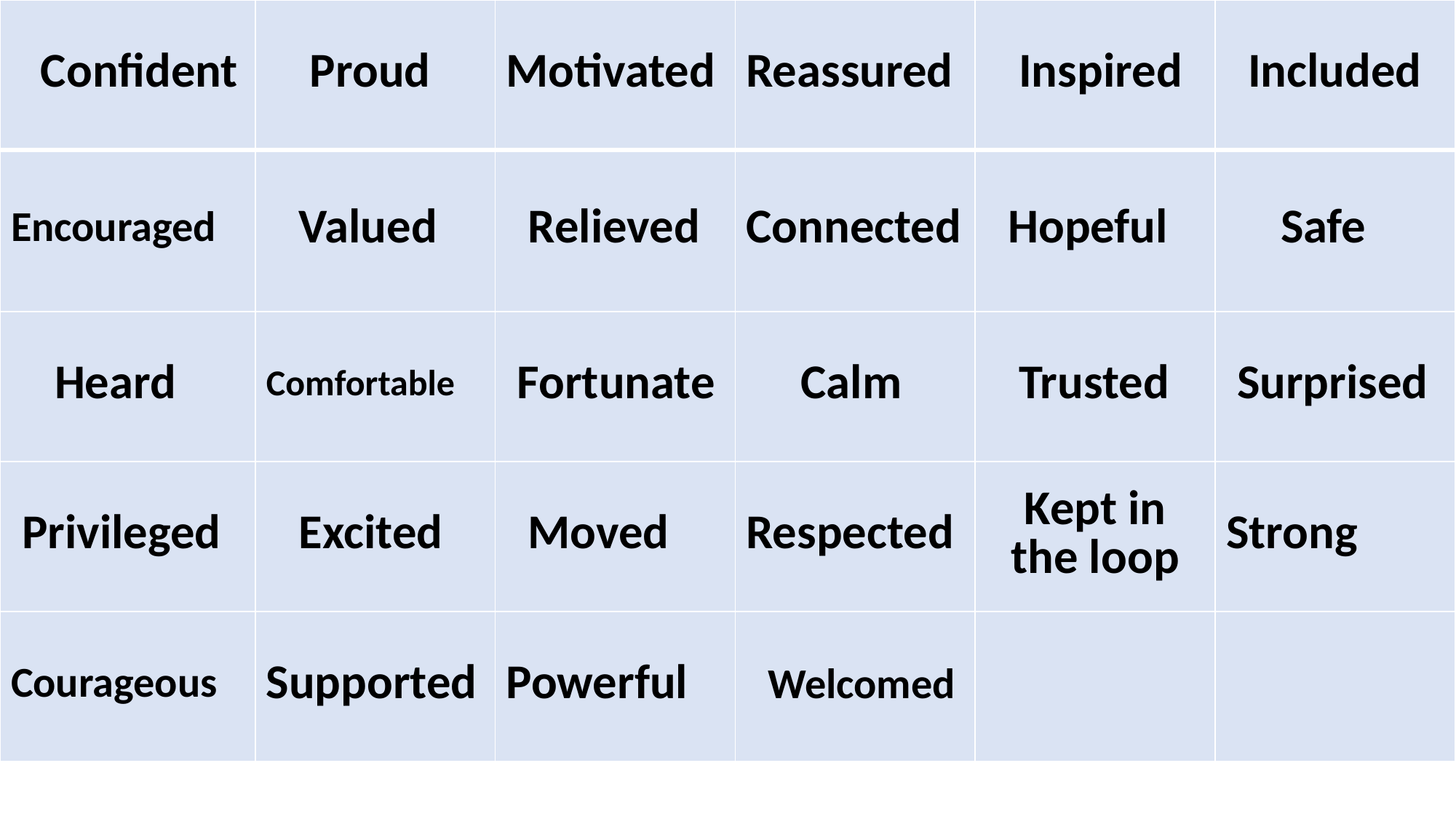

| Confident | Proud | Motivated | Reassured | Inspired | Included |
| --- | --- | --- | --- | --- | --- |
| Encouraged | Valued | Relieved | Connected | Hopeful | Safe |
| Heard | Comfortable | Fortunate | Calm | Trusted | Surprised |
| Privileged | Excited | Moved | Respected | Kept in the loop | Strong |
| Courageous | Supported | Powerful | Welcomed |  |  |